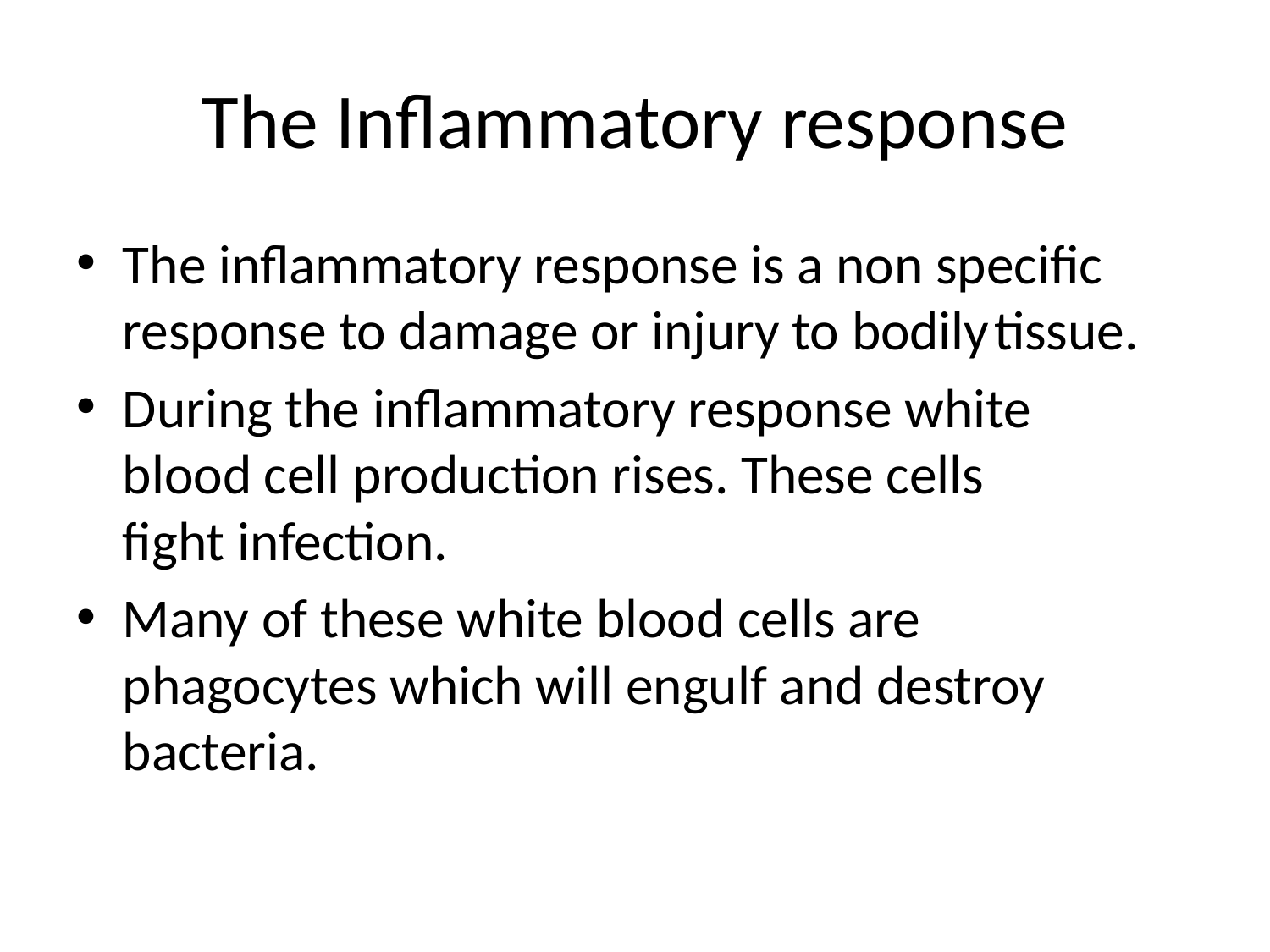

# The Inflammatory response
The inflammatory response is a non specific	response to damage or injury to bodily		tissue.
During the inflammatory response white 	blood cell production rises. These cells 	fight infection.
Many of these white blood cells are 	phagocytes which will engulf and destroy	bacteria.